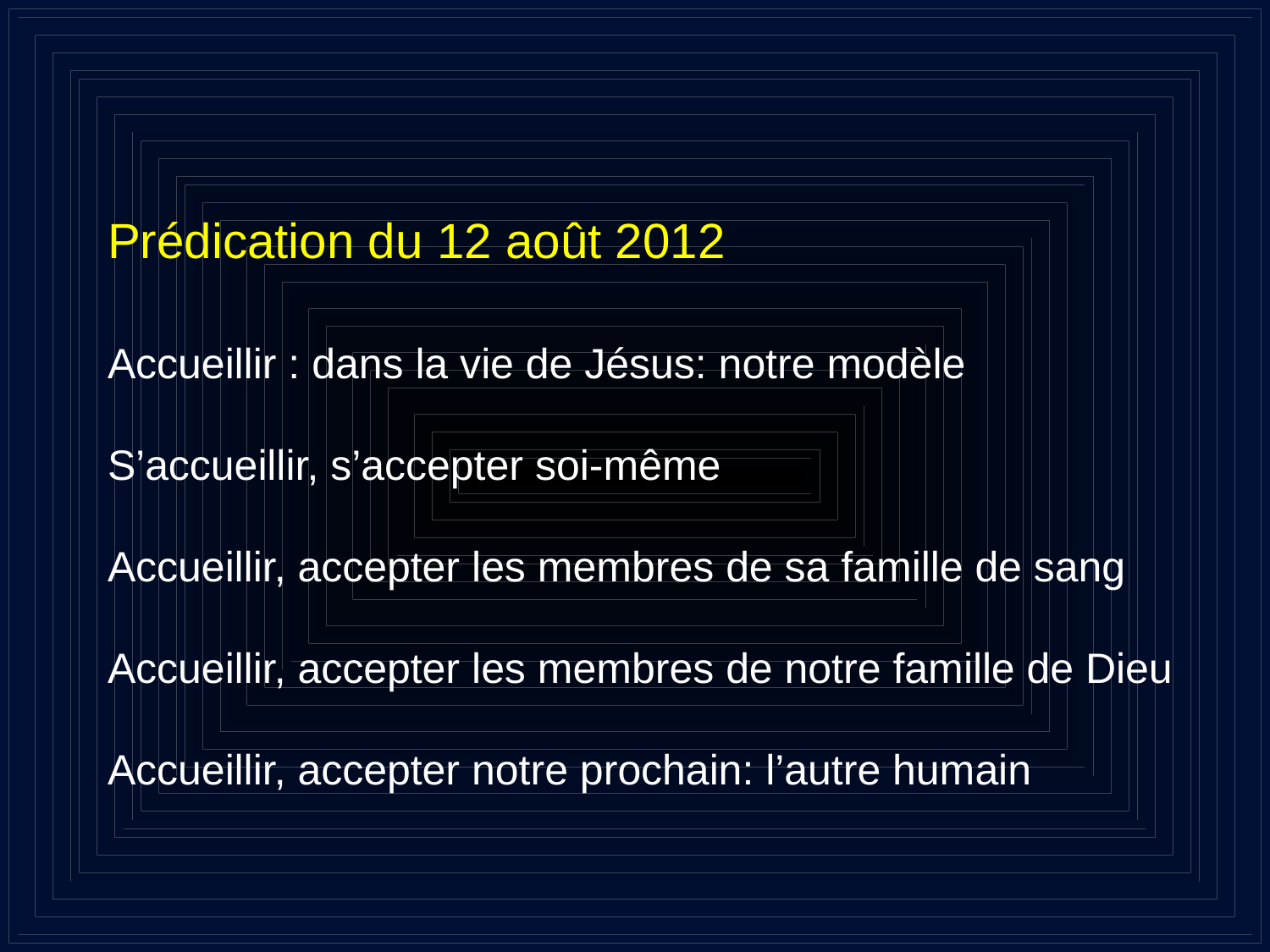

# Prédication du 12 août 2012 Accueillir : dans la vie de Jésus: notre modèle S’accueillir, s’accepter soi-même Accueillir, accepter les membres de sa famille de sang Accueillir, accepter les membres de notre famille de Dieu Accueillir, accepter notre prochain: l’autre humain